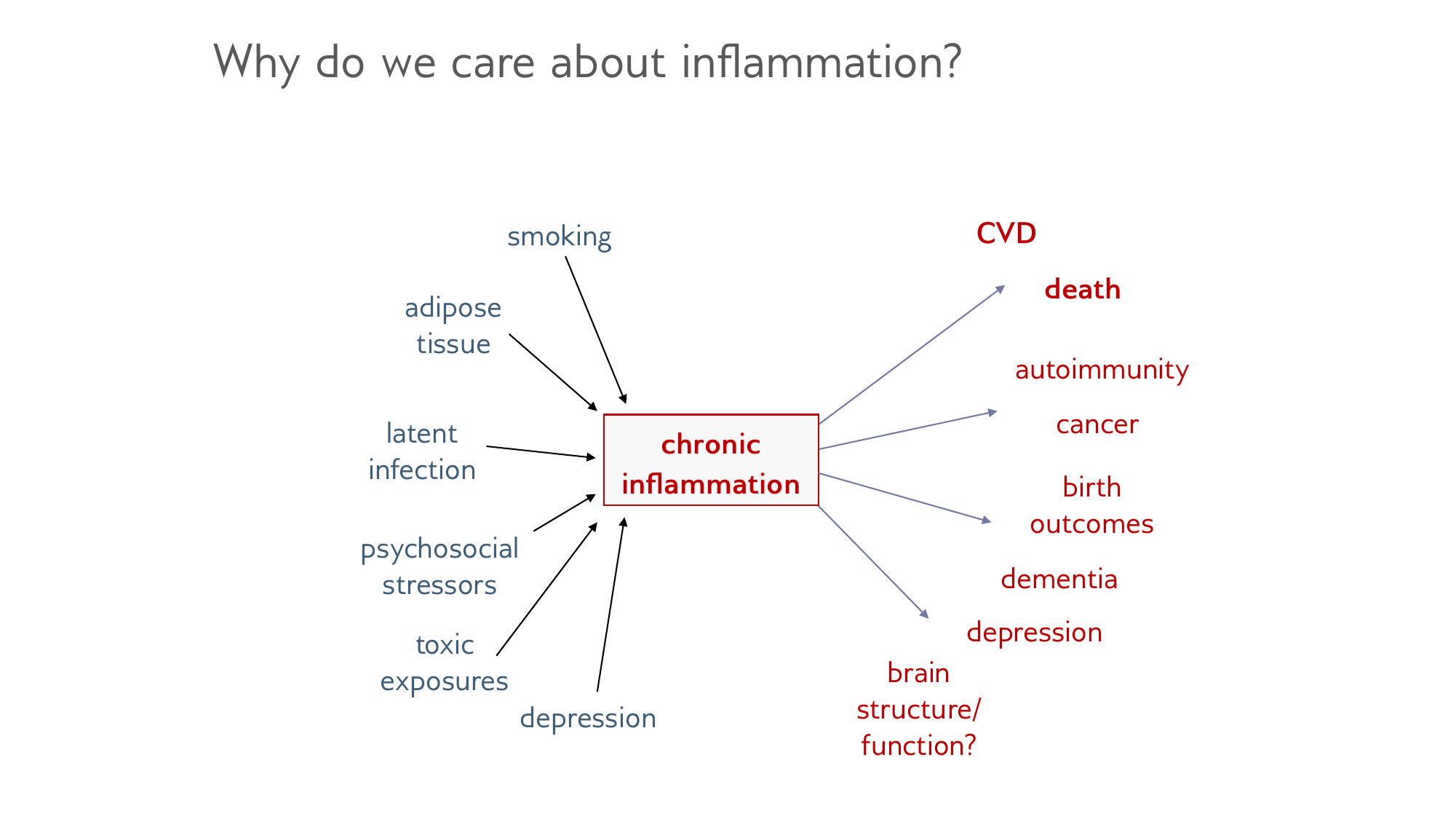

Why do we care about inflammation?
CVD
smoking

death
adipose tissue

autoimmunity
cancer
latent infection

chronic
inflammation

birth outcomes

psychosocial stressors
dementia
depression
toxic exposures
brain structure/ function?
depression